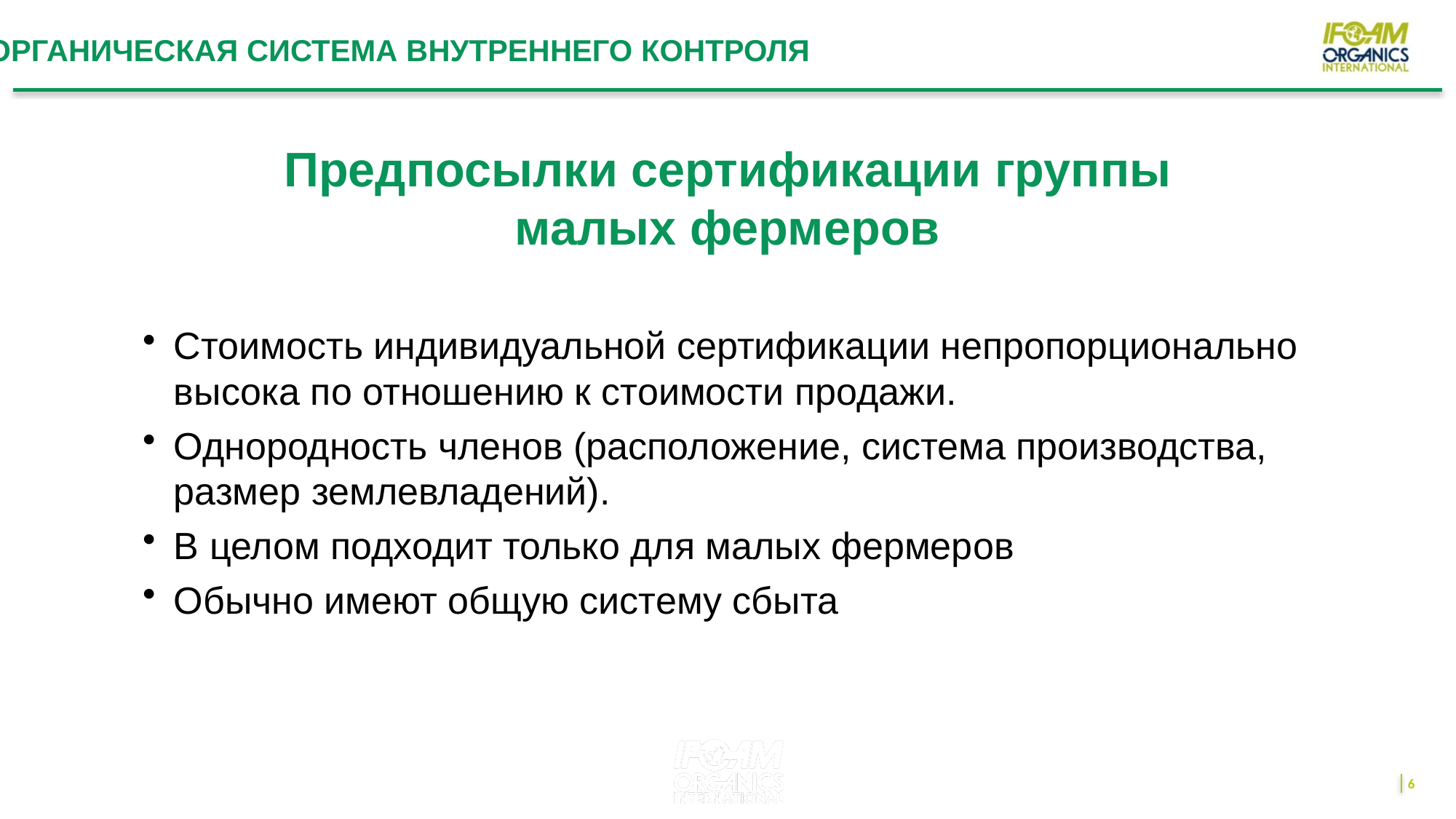

ОРГАНИЧЕСКАЯ СИСТЕМА ВНУТРЕННЕГО КОНТРОЛЯ
Предпосылки сертификации группы малых фермеров
Стоимость индивидуальной сертификации непропорционально высока по отношению к стоимости продажи.
Однородность членов (расположение, система производства, размер землевладений).
В целом подходит только для малых фермеров
Обычно имеют общую систему сбыта